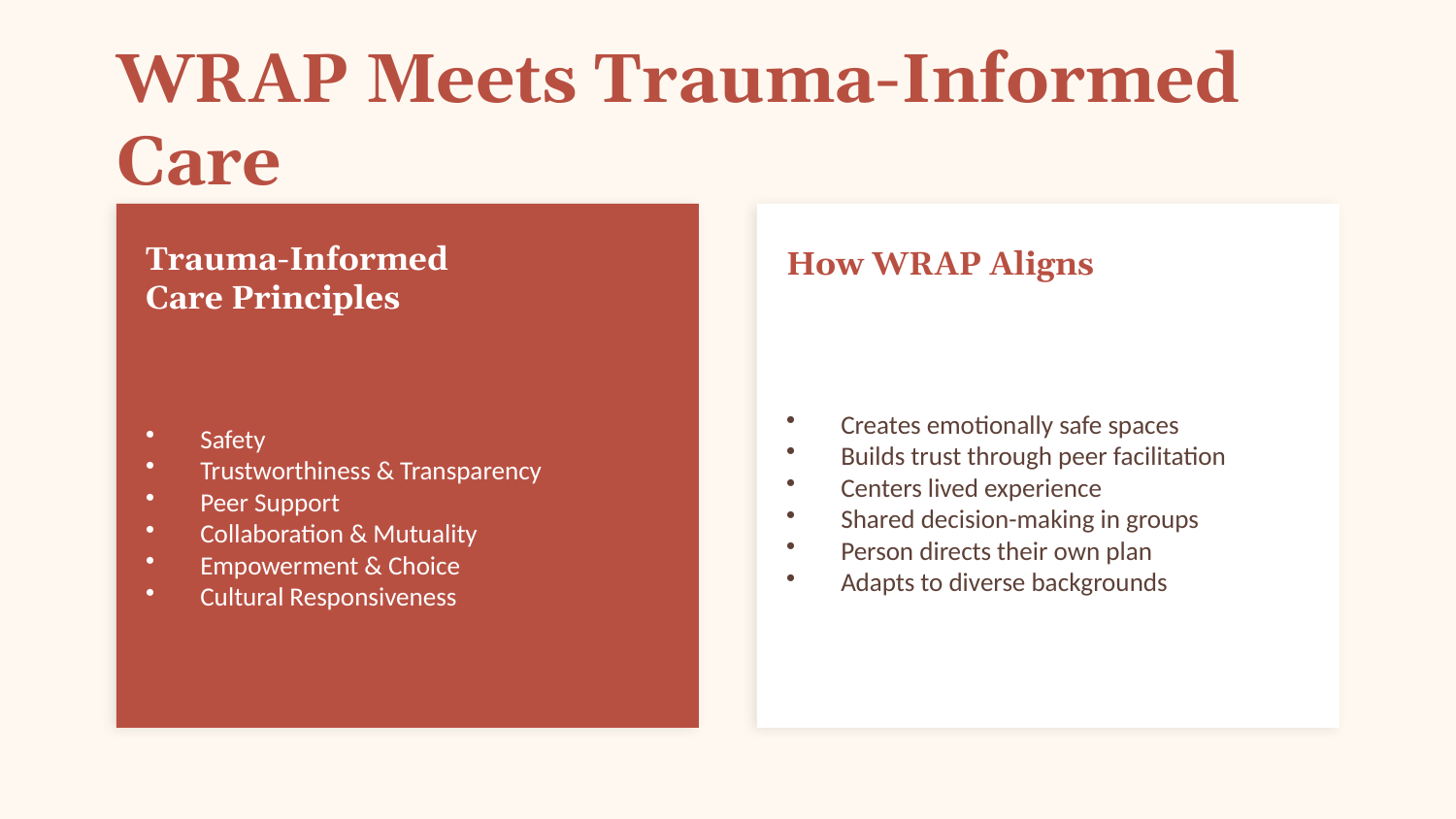

WRAP Meets Trauma-Informed Care

Trauma-Informed
Care Principles
How WRAP Aligns
Creates emotionally safe spaces
Builds trust through peer facilitation
Centers lived experience
Shared decision-making in groups
Person directs their own plan
Adapts to diverse backgrounds
Safety
Trustworthiness & Transparency
Peer Support
Collaboration & Mutuality
Empowerment & Choice
Cultural Responsiveness